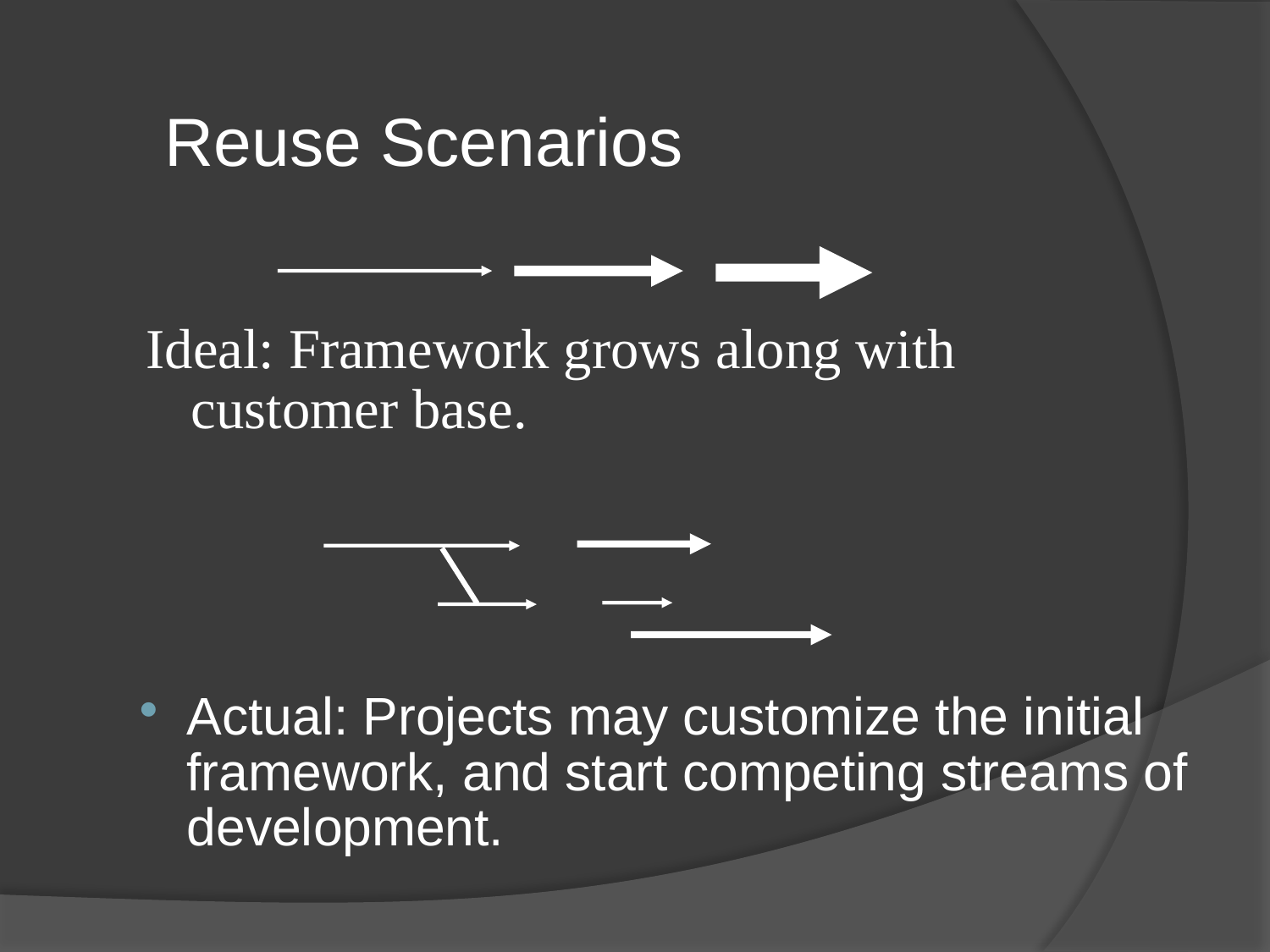

# Reuse Scenarios

Ideal: Framework grows along with customer base.

Actual: Projects may customize the initial framework, and start competing streams of development.